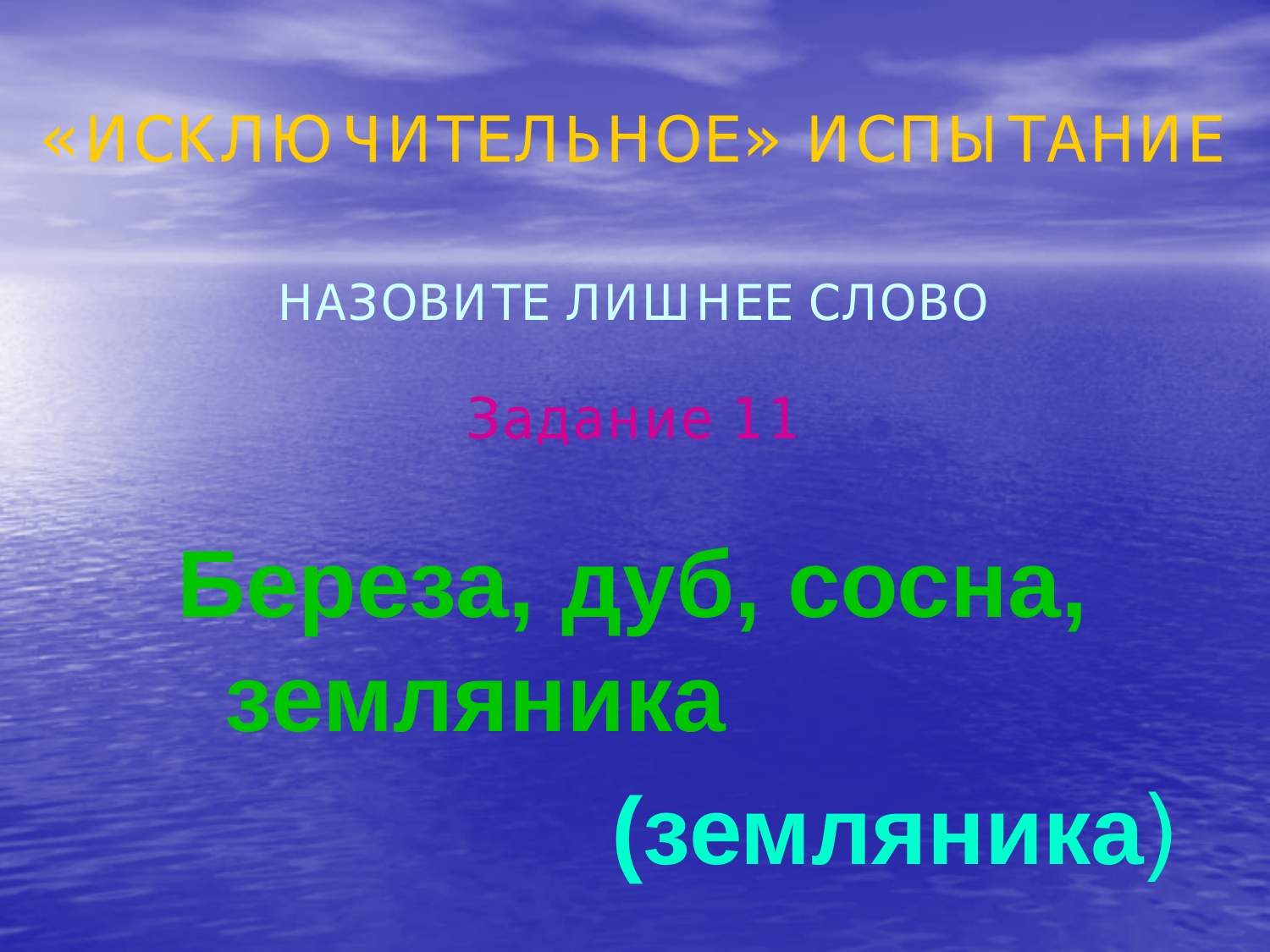

# «ИСКЛЮЧИТЕЛЬНОЕ» ИСПЫТАНИЕ
НАЗОВИТЕ ЛИШНЕЕ СЛОВО
Задание 11
Береза, дуб, сосна, земляника
(земляника)